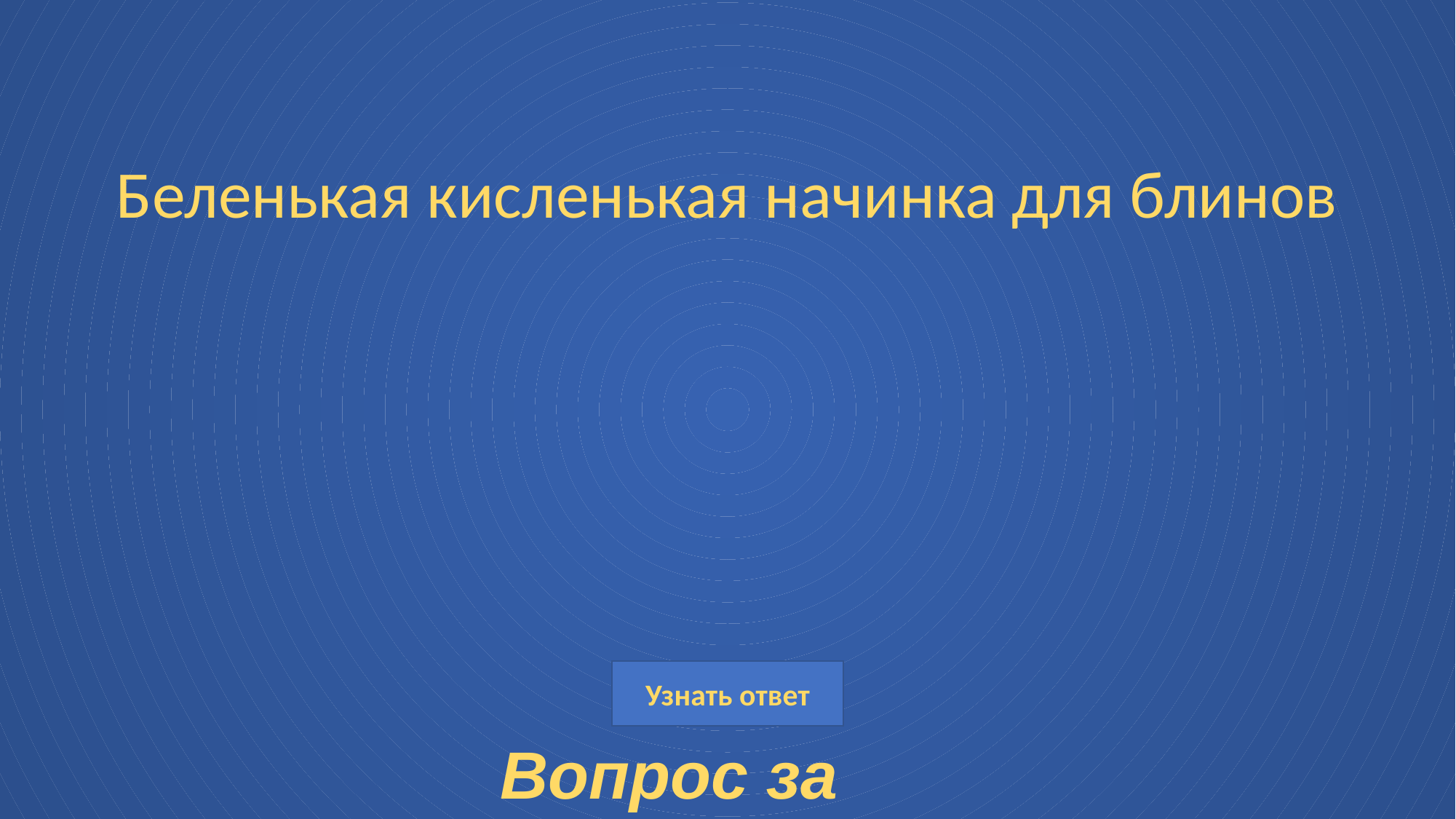

# Беленькая кисленькая начинка для блинов
Вопрос за 200